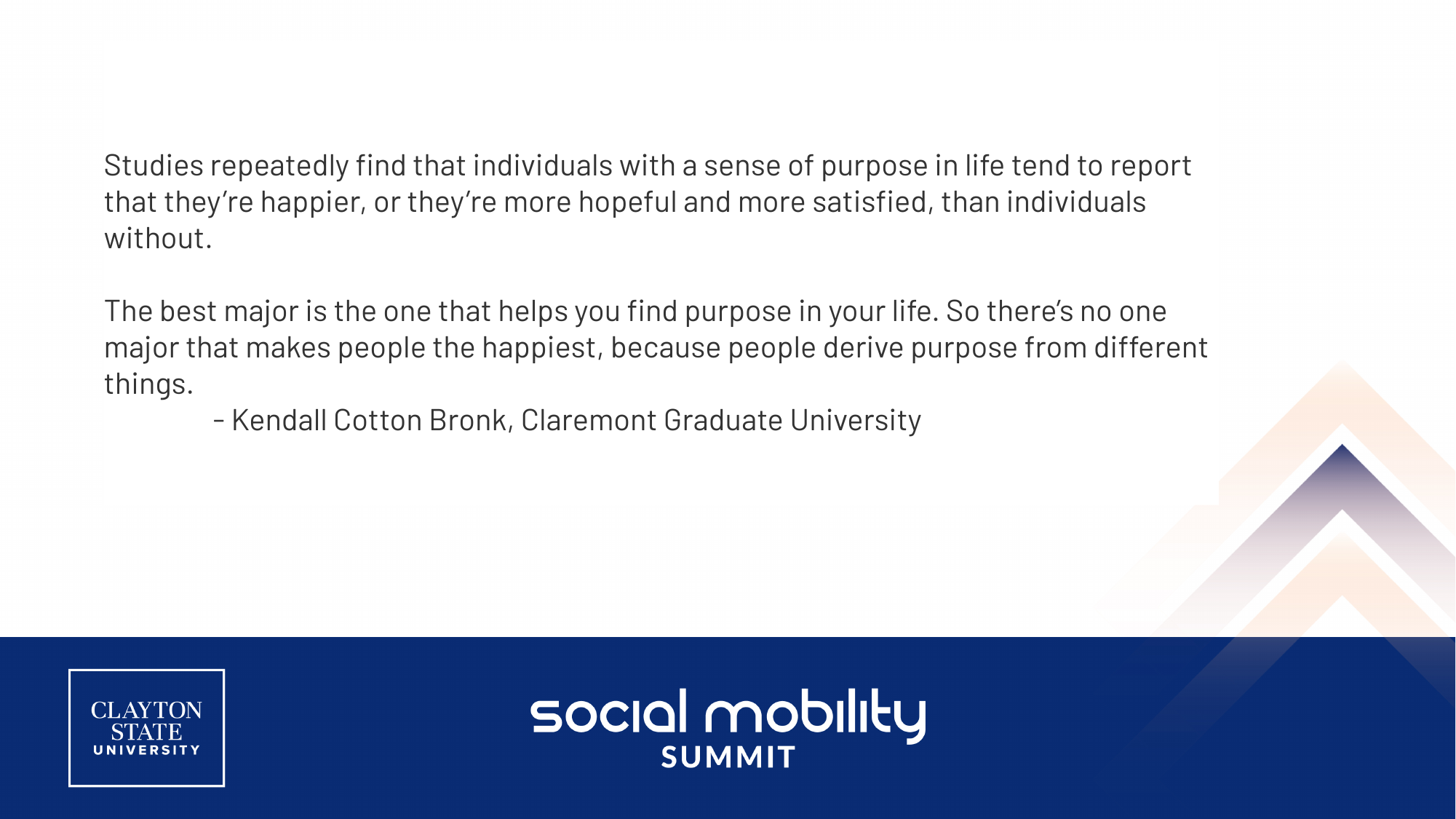

# More To Life Than Just Income

Studies repeatedly find that individuals with a sense of purpose in life tend to report that they’re happier, or they’re more hopeful and more satisfied, than individuals without.

The best major is the one that helps you find purpose in your life. So there’s no one major that makes people the happiest, because people derive purpose from different things.
	- Kendall Cotton Bronk, Claremont Graduate University